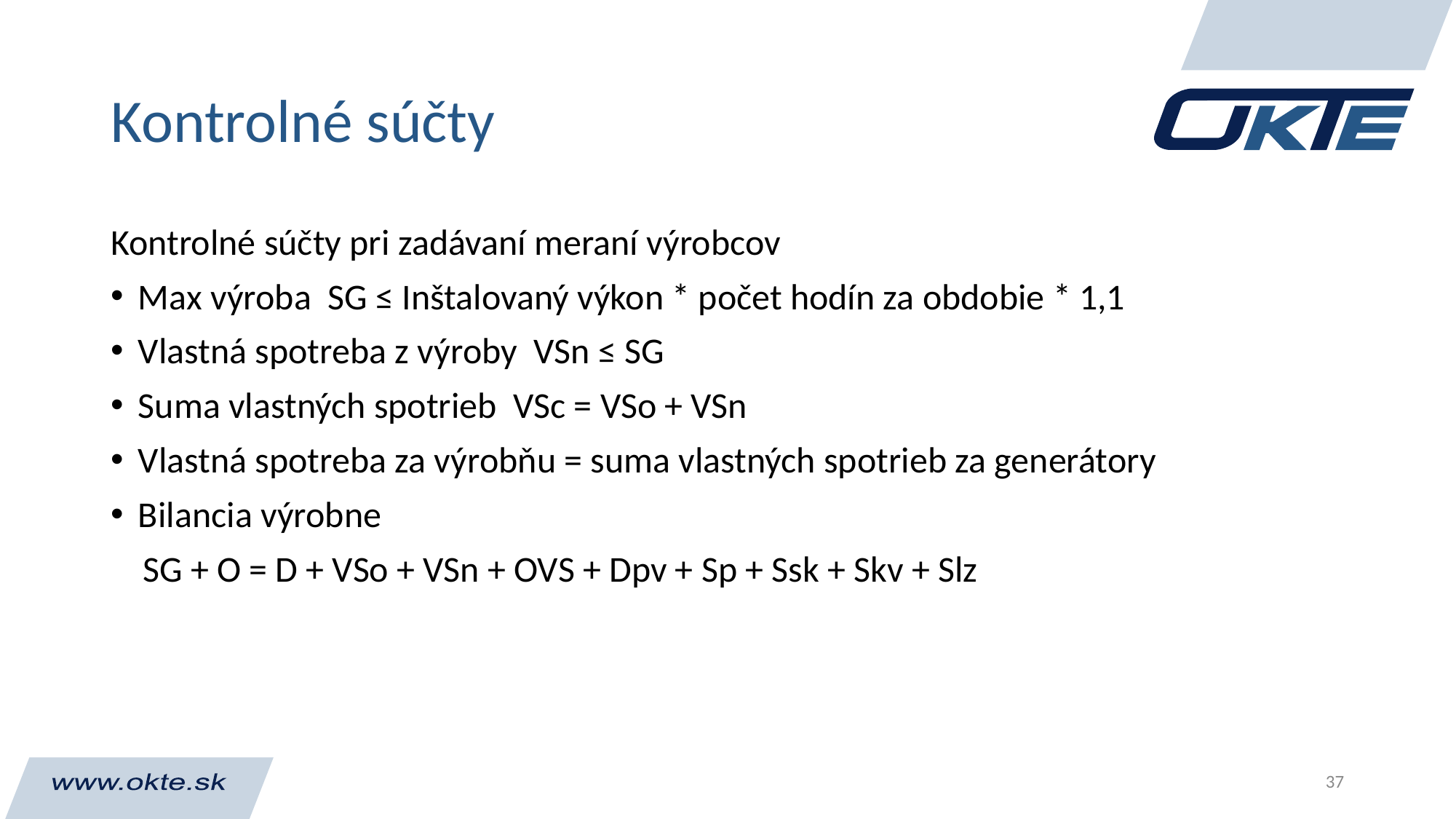

# Kontrolné súčty
Kontrolné súčty pri zadávaní meraní výrobcov
Max výroba  SG ≤ Inštalovaný výkon * počet hodín za obdobie * 1,1
Vlastná spotreba z výroby  VSn ≤ SG
Suma vlastných spotrieb  VSc = VSo + VSn
Vlastná spotreba za výrobňu = suma vlastných spotrieb za generátory
Bilancia výrobne
SG + O = D + VSo + VSn + OVS + Dpv + Sp + Ssk + Skv + Slz
37